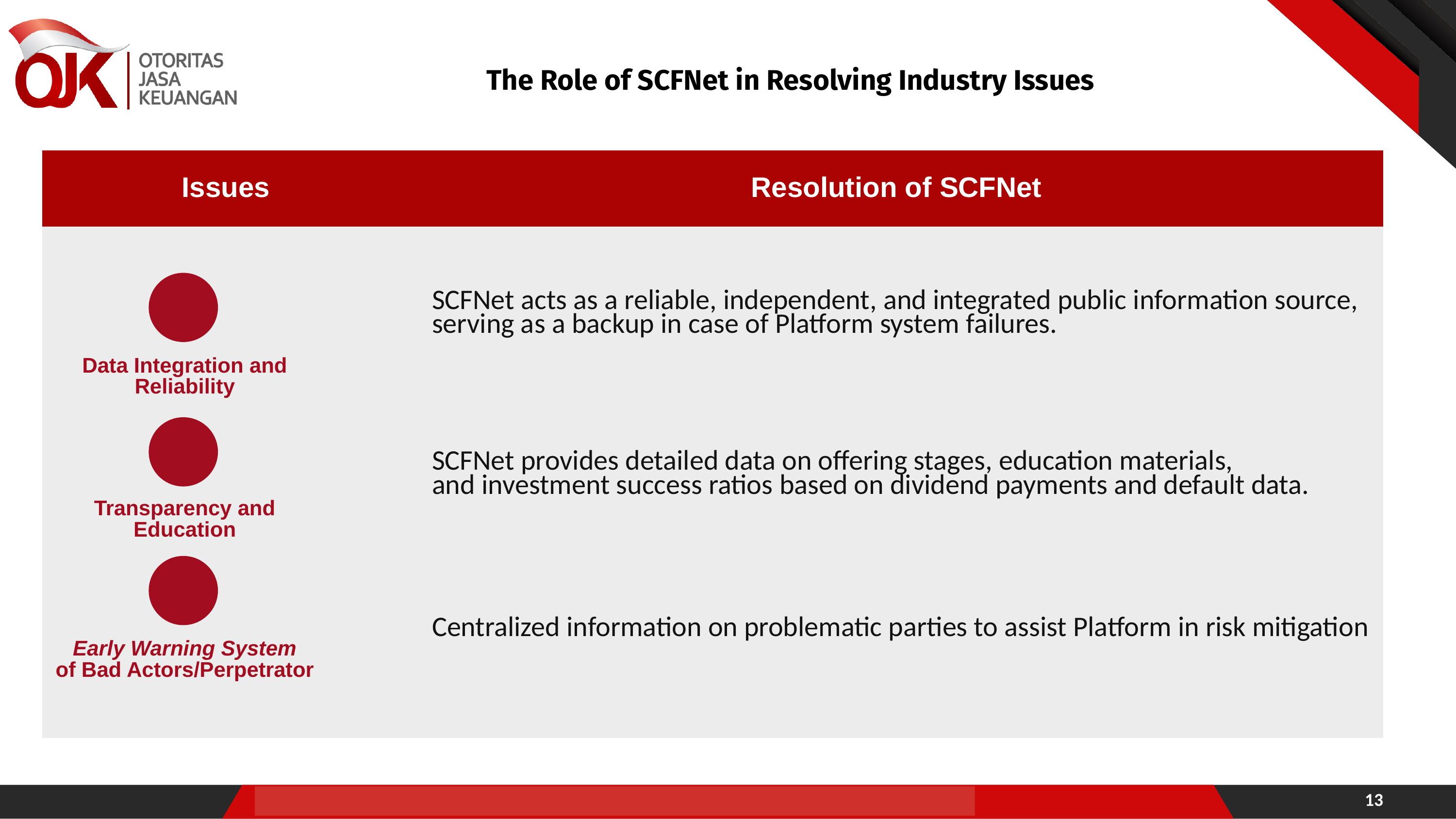

The Role of SCFNet in Resolving Industry Issues
| Issues | Resolution of SCFNet |
| --- | --- |
|  | SCFNet acts as a reliable, independent, and integrated public information source, serving as a backup in case of Platform system failures. |
|  | SCFNet provides detailed data on offering stages, education materials, and investment success ratios based on dividend payments and default data. |
|  | Centralized information on problematic parties to assist Platform in risk mitigation |

Data Integration and Reliability

Transparency and Education

Early Warning System
of Bad Actors/Perpetrator
13